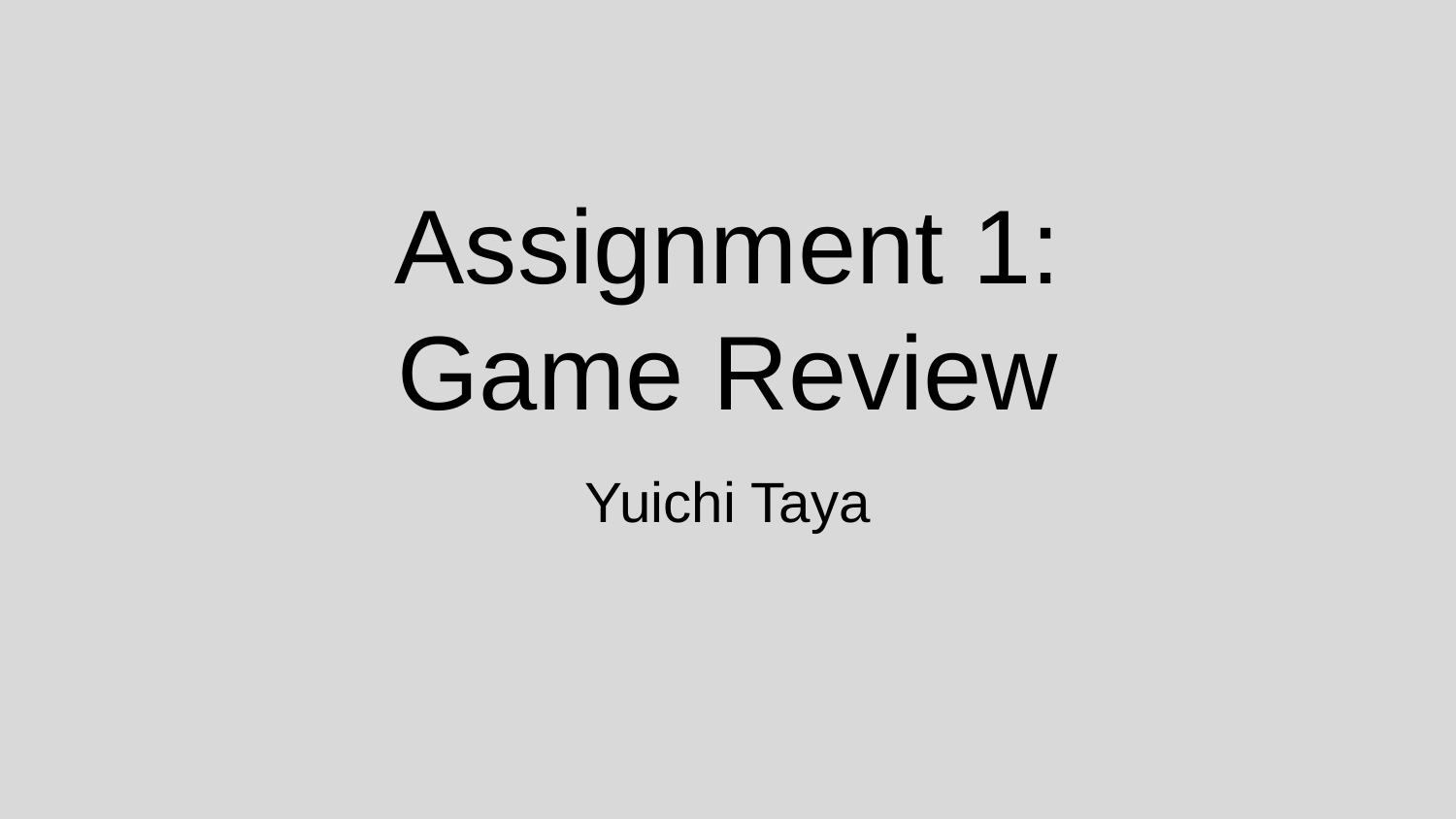

# Assignment 1: Game Review
Yuichi Taya